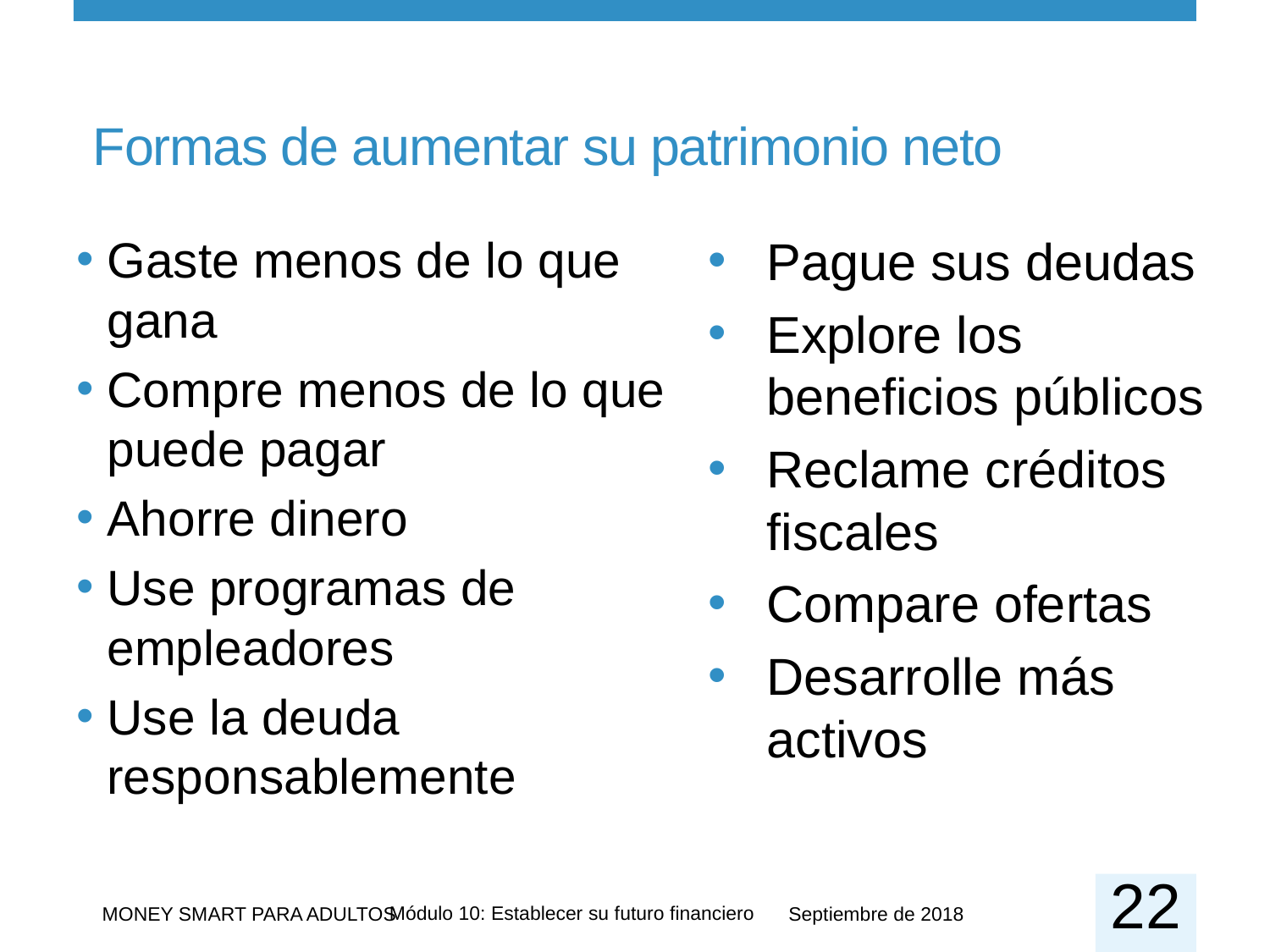

# Formas de aumentar su patrimonio neto
Gaste menos de lo que gana
Compre menos de lo que
puede pagar
Ahorre dinero
Use programas de empleadores
Use la deuda responsablemente
Pague sus deudas
Explore los beneficios públicos
Reclame créditos fiscales
Compare ofertas
Desarrolle más activos
22